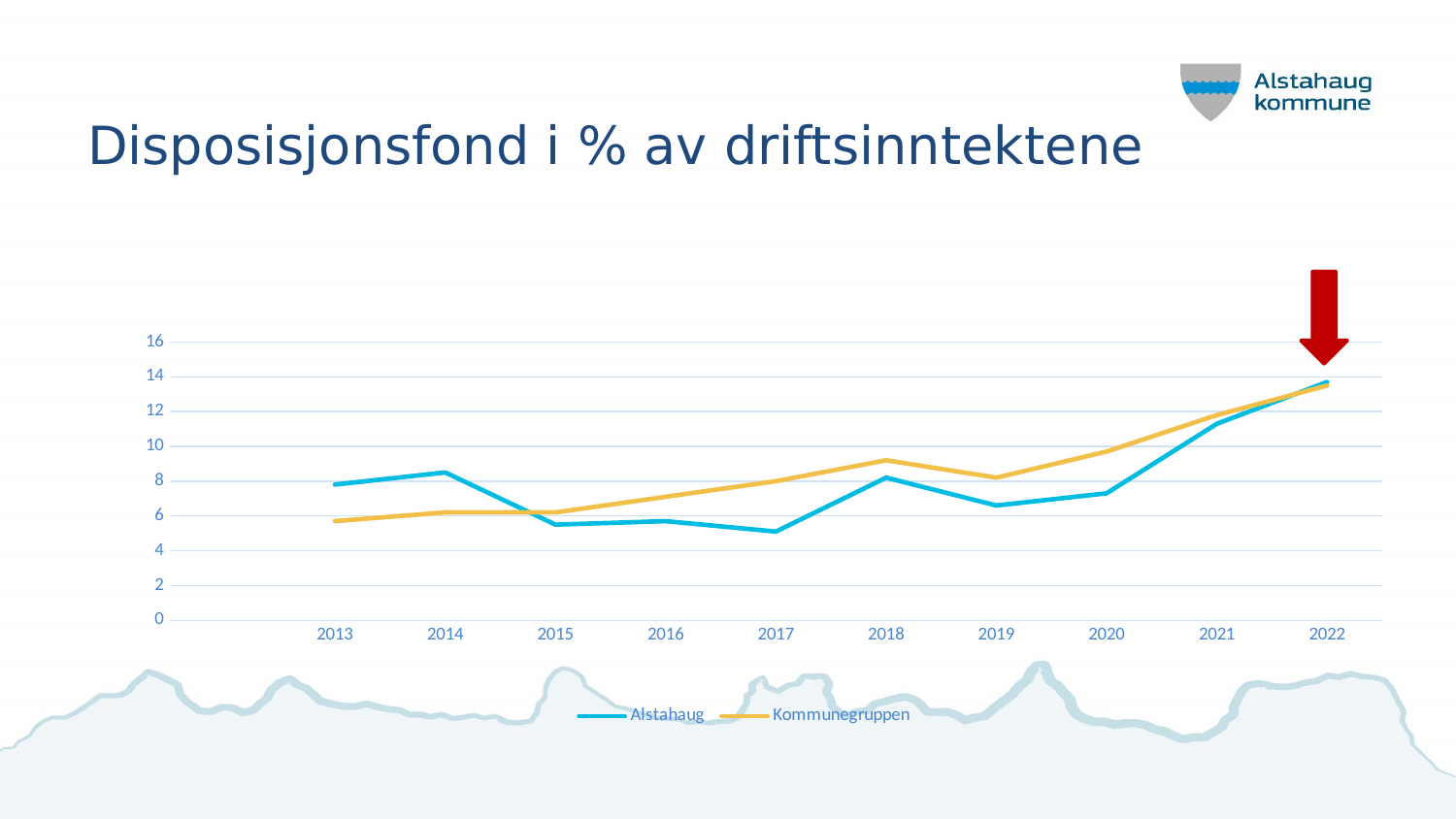

# Disposisjonsfond i % av driftsinntektene

### Chart

| Category | Alstahaug  | Kommunegruppen |
|---|---|---|
|  | None | None |
| 2013 | 7.8 | 5.7 |
| 2014 | 8.5 | 6.2 |
| 2015 | 5.5 | 6.2 |
| 2016 | 5.7 | 7.1 |
| 2017 | 5.1 | 8.0 |
| 2018 | 8.2 | 9.2 |
| 2019 | 6.6 | 8.2 |
| 2020 | 7.3 | 9.7 |
| 2021 | 11.3 | 11.8 |
| 2022 | 13.7 | 13.5 |